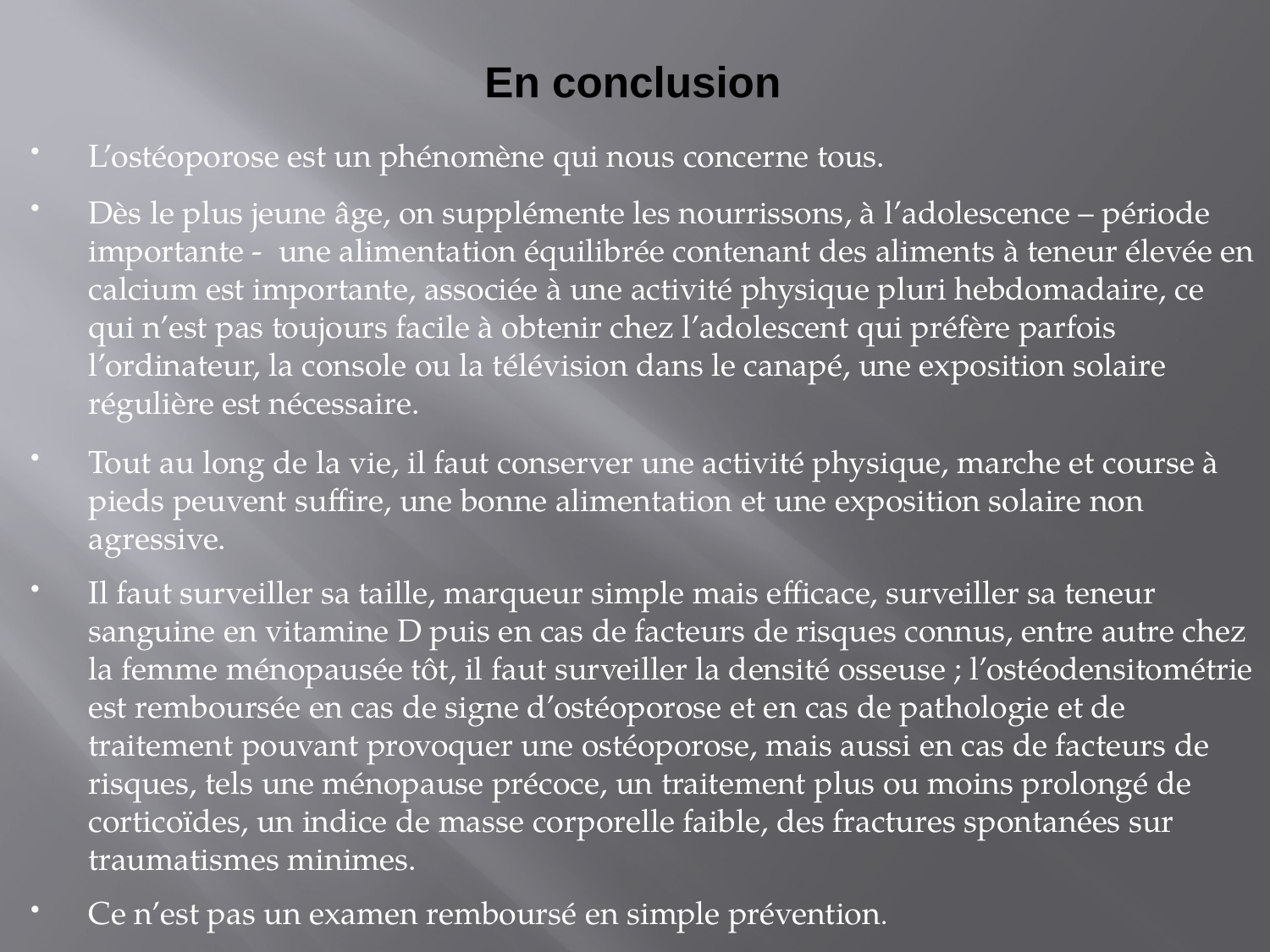

# En conclusion
L’ostéoporose est un phénomène qui nous concerne tous.

Dès le plus jeune âge, on supplémente les nourrissons, à l’adolescence – période importante -  une alimentation équilibrée contenant des aliments à teneur élevée en calcium est importante, associée à une activité physique pluri hebdomadaire, ce qui n’est pas toujours facile à obtenir chez l’adolescent qui préfère parfois l’ordinateur, la console ou la télévision dans le canapé, une exposition solaire régulière est nécessaire.

Tout au long de la vie, il faut conserver une activité physique, marche et course à pieds peuvent suffire, une bonne alimentation et une exposition solaire non agressive.

Il faut surveiller sa taille, marqueur simple mais efficace, surveiller sa teneur sanguine en vitamine D puis en cas de facteurs de risques connus, entre autre chez la femme ménopausée tôt, il faut surveiller la densité osseuse ; l’ostéodensitométrie est remboursée en cas de signe d’ostéoporose et en cas de pathologie et de traitement pouvant provoquer une ostéoporose, mais aussi en cas de facteurs de risques, tels une ménopause précoce, un traitement plus ou moins prolongé de corticoïdes, un indice de masse corporelle faible, des fractures spontanées sur traumatismes minimes.

Ce n’est pas un examen remboursé en simple prévention.